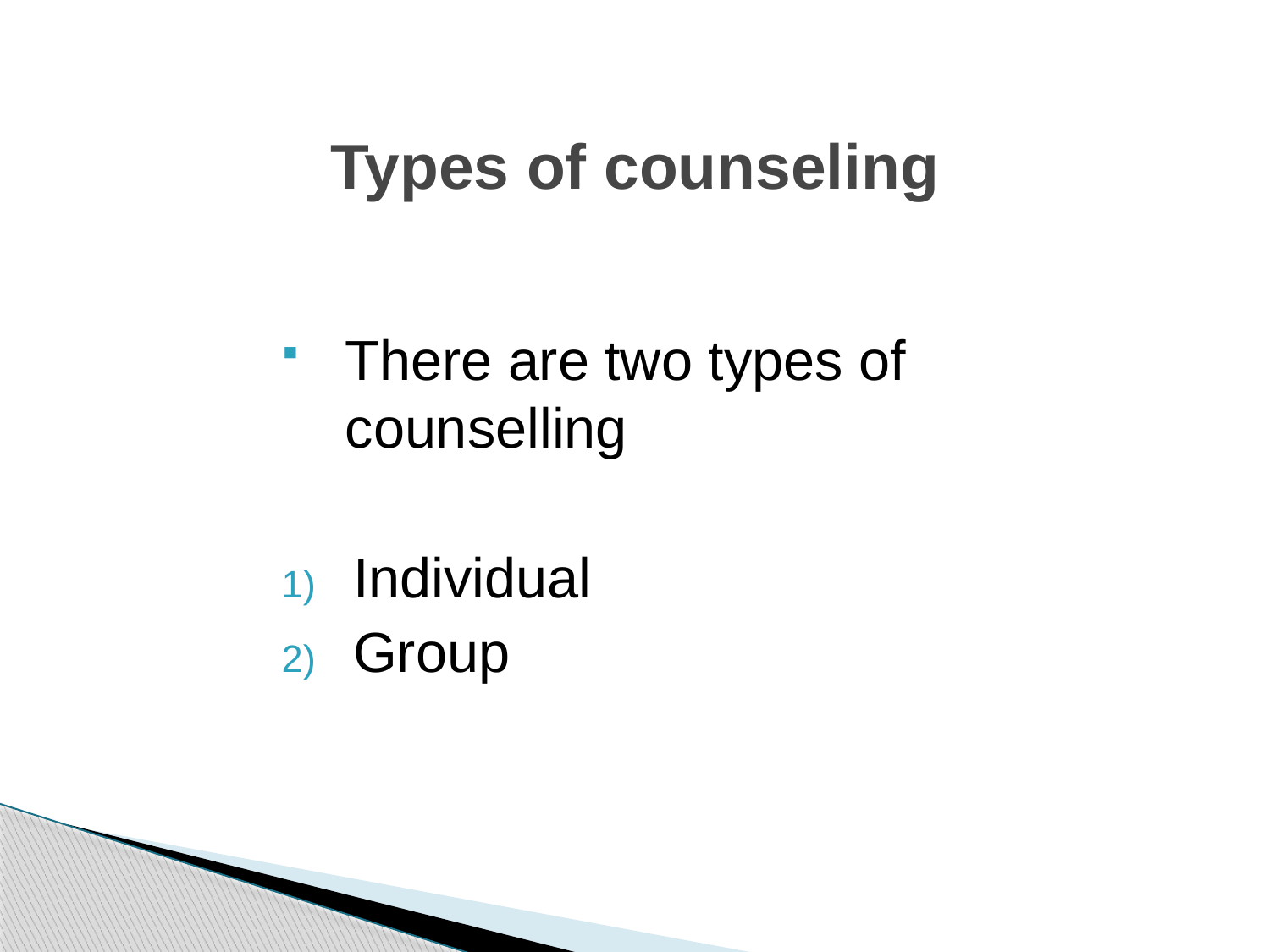

# Types of counseling
There are two types of counselling

Individual
Group